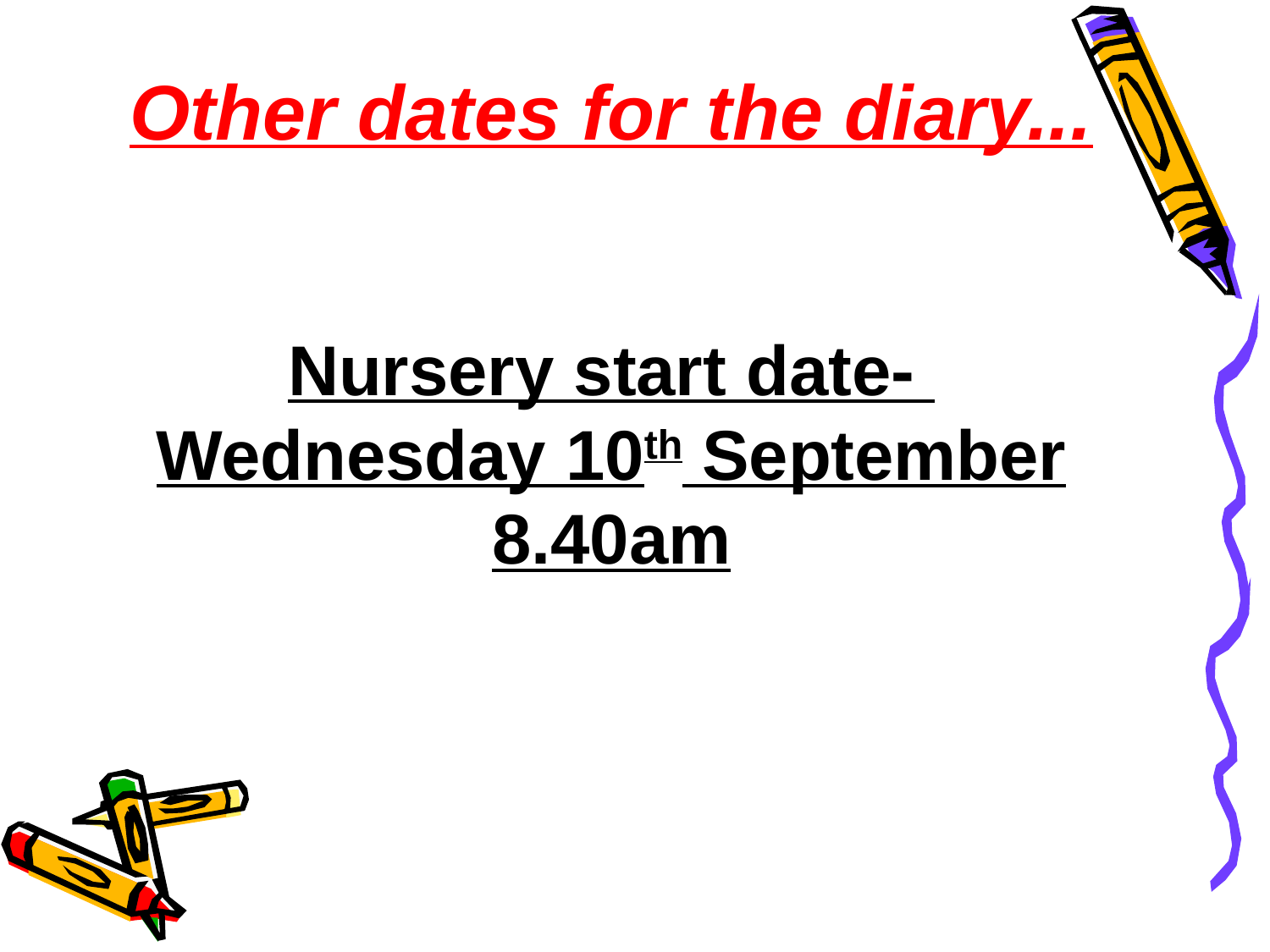

Other dates for the diary...

Nursery start date-
Wednesday 10th September
8.40am